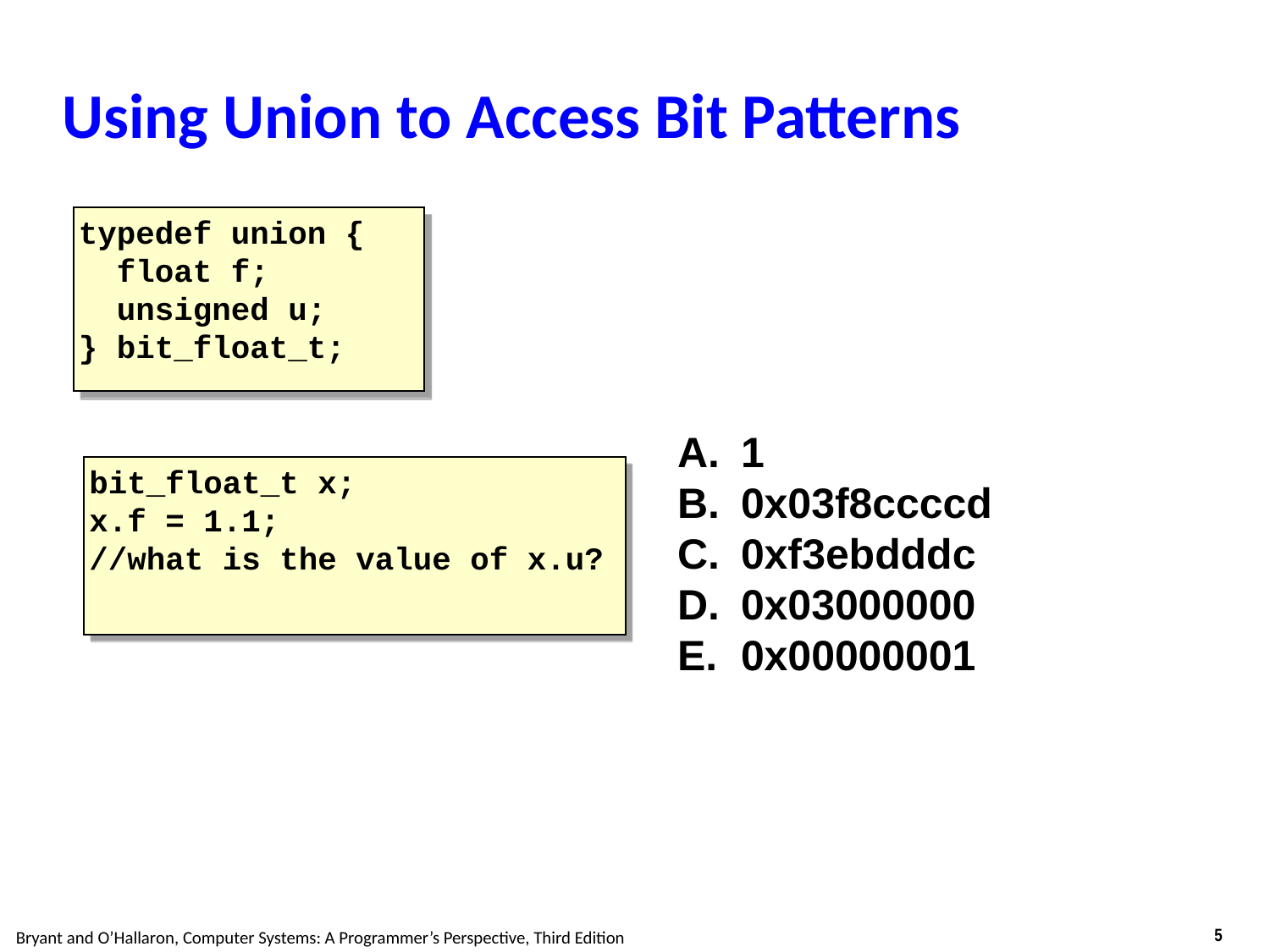

# Using Union to Access Bit Patterns
typedef union {
  float f;
  unsigned u;
} bit_float_t;
1
0x03f8ccccd
0xf3ebdddc
0x03000000
0x00000001

bit_float_t x;
x.f = 1.1;
//what is the value of x.u?